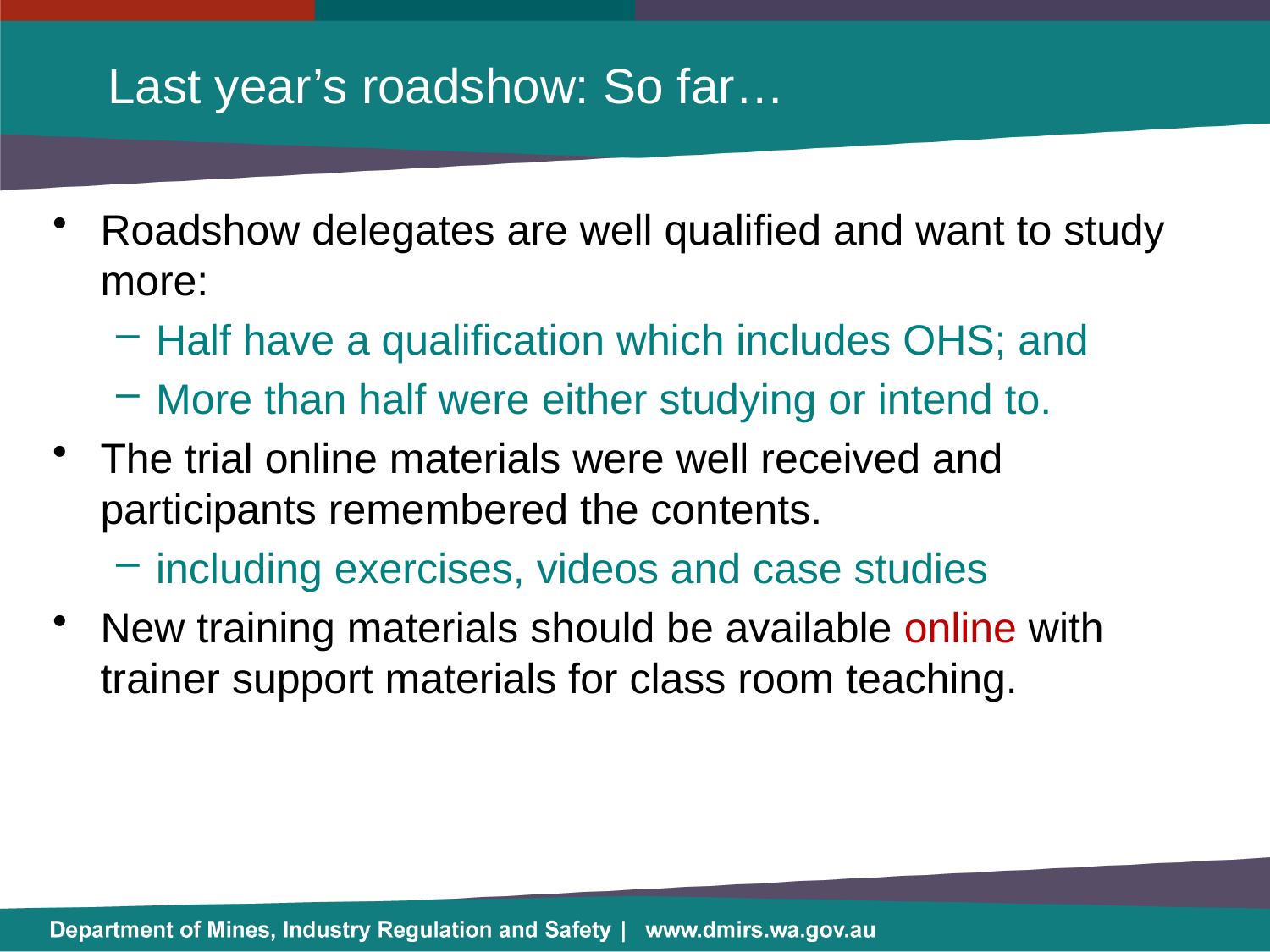

# Last year’s roadshow: So far…
Roadshow delegates are well qualified and want to study more:
Half have a qualification which includes OHS; and
More than half were either studying or intend to.
The trial online materials were well received and participants remembered the contents.
including exercises, videos and case studies
New training materials should be available online with trainer support materials for class room teaching.